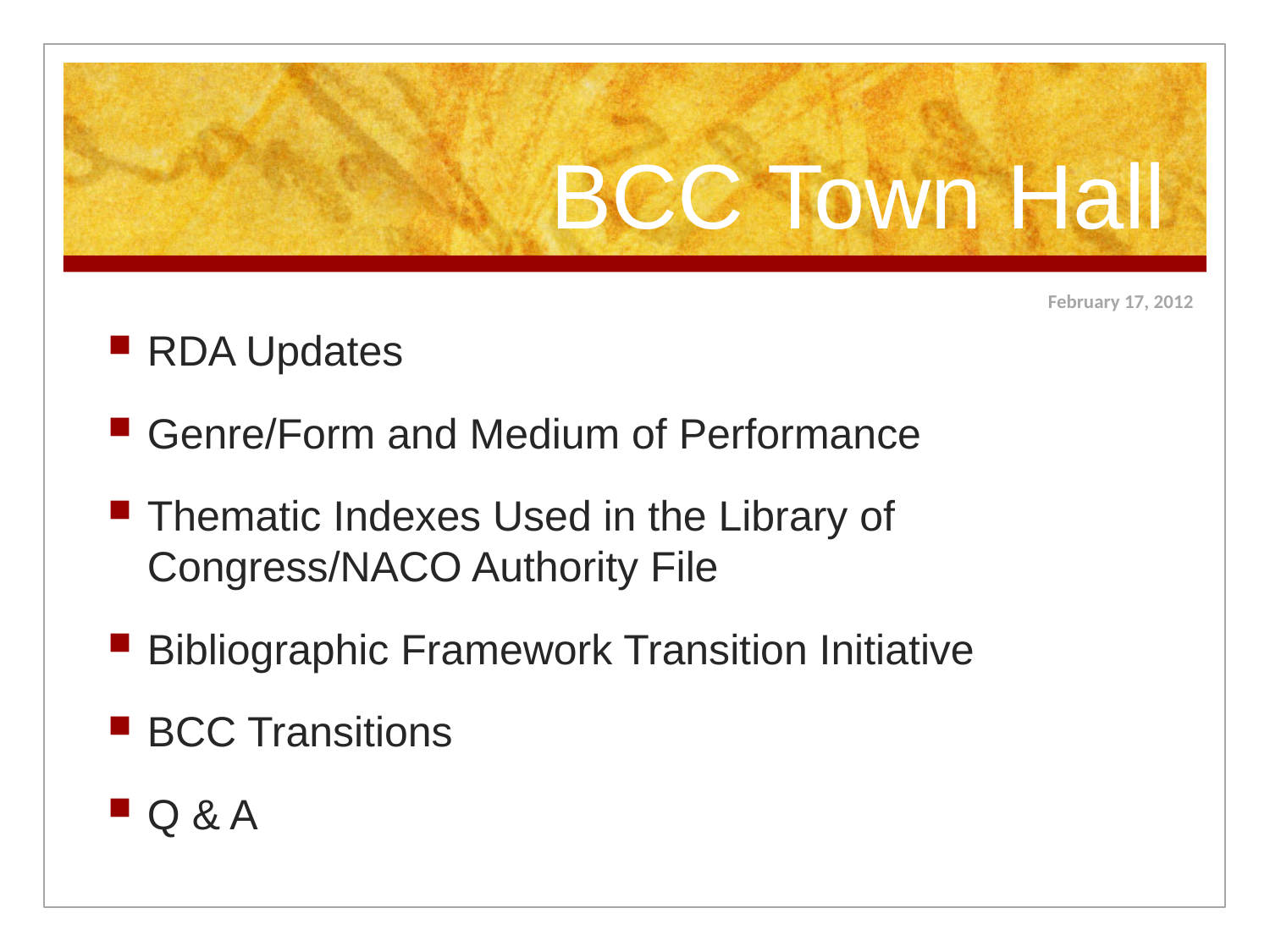

# BCC Town Hall
February 17, 2012
RDA Updates
Genre/Form and Medium of Performance
Thematic Indexes Used in the Library of Congress/NACO Authority File
Bibliographic Framework Transition Initiative
BCC Transitions
Q & A